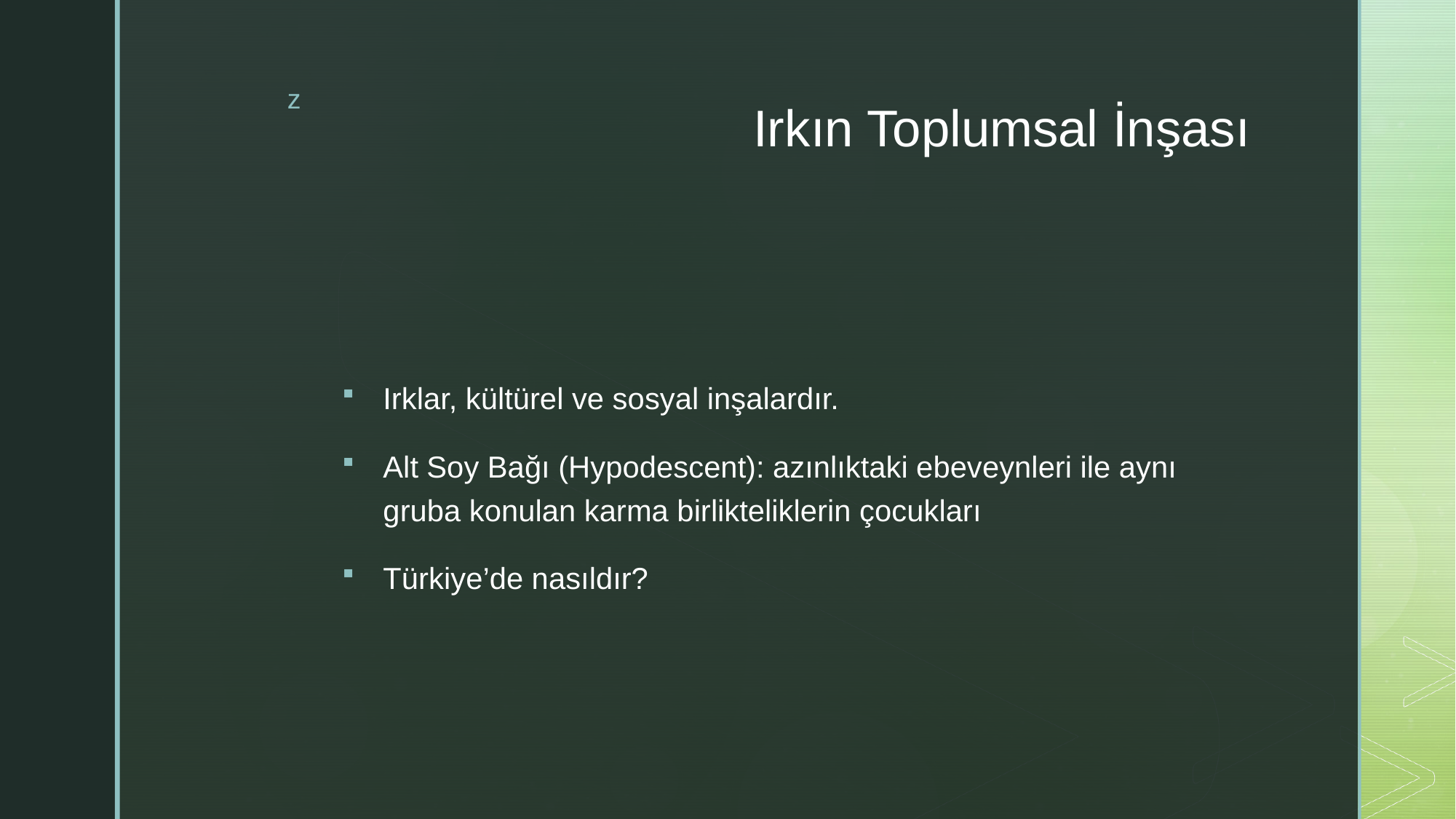

# Irkın Toplumsal İnşası
Irklar, kültürel ve sosyal inşalardır.
Alt Soy Bağı (Hypodescent): azınlıktaki ebeveynleri ile aynı gruba konulan karma birlikteliklerin çocukları
Türkiye’de nasıldır?